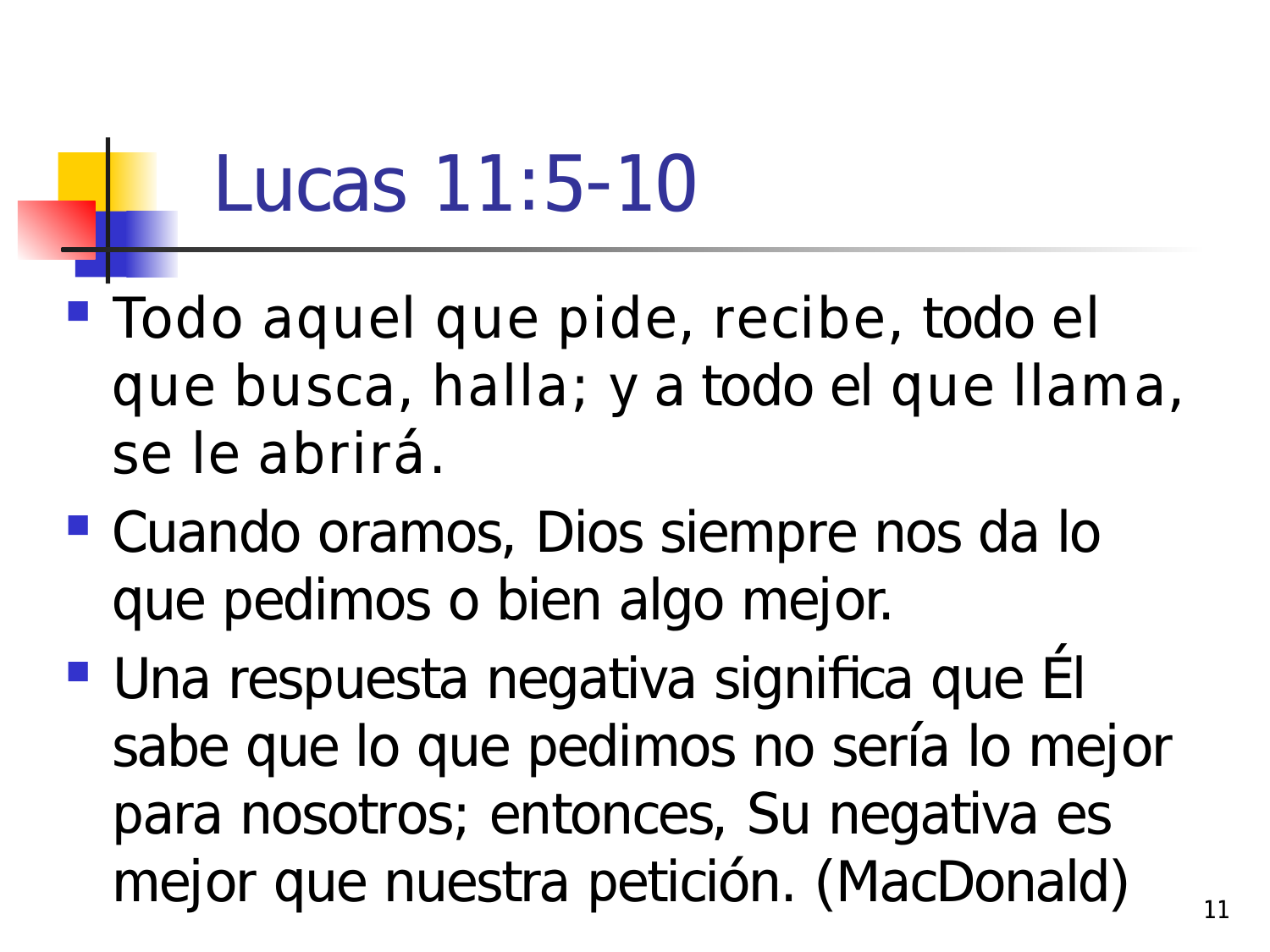

# Lucas 11:5-10
Todo aquel que pide, recibe, todo el que busca, halla; y a todo el que llama, se le abrirá.
Cuando oramos, Dios siempre nos da lo que pedimos o bien algo mejor.
Una respuesta negativa significa que Él sabe que lo que pedimos no sería lo mejor para nosotros; entonces, Su negativa es mejor que nuestra petición. (MacDonald)

11